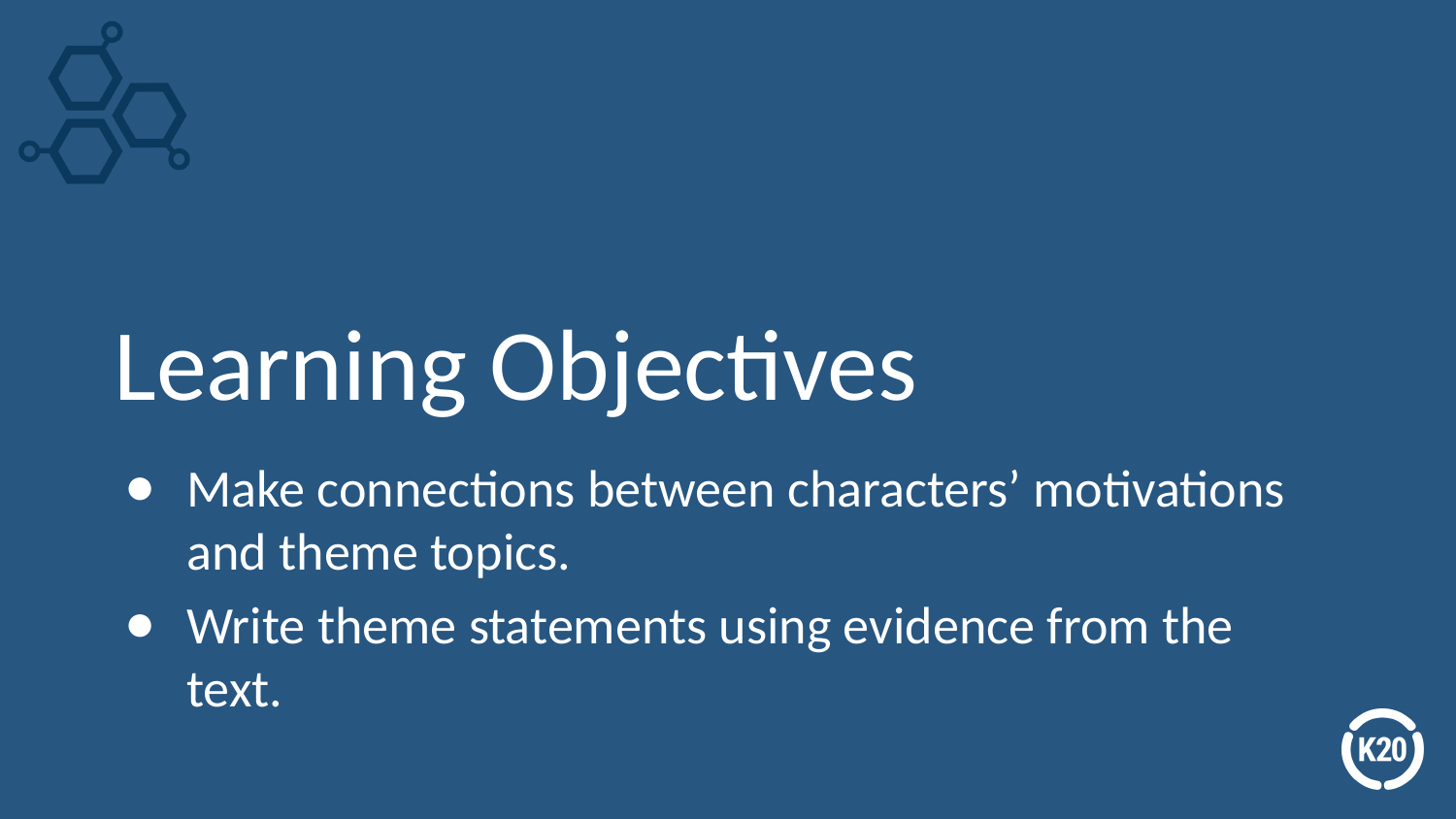

# Learning Objectives
Make connections between characters’ motivations and theme topics.
Write theme statements using evidence from the text.